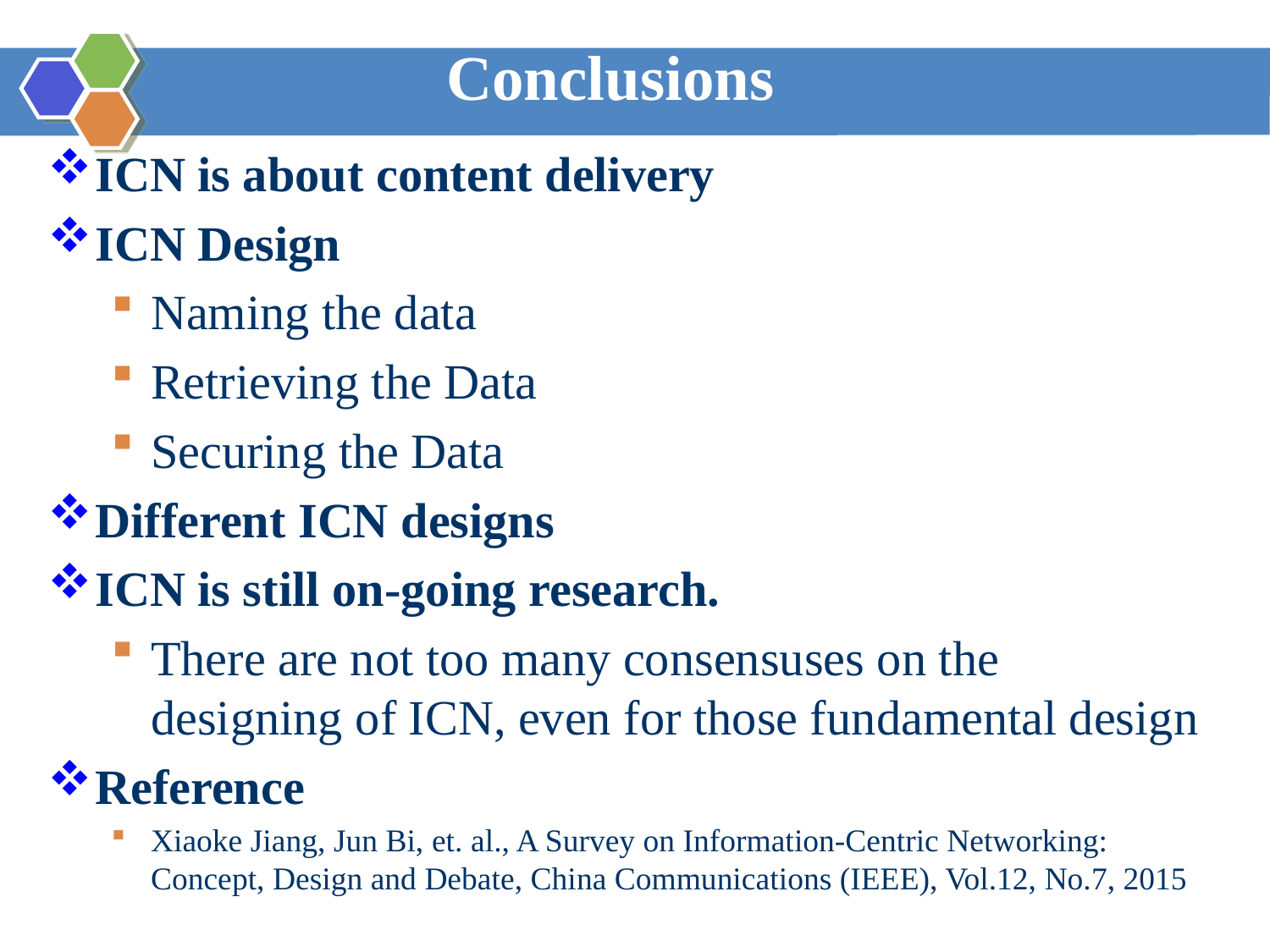

# Conclusions
ICN is about content delivery
ICN Design
Naming the data
Retrieving the Data
Securing the Data
Different ICN designs
ICN is still on-going research.
There are not too many consensuses on the designing of ICN, even for those fundamental design
Reference
Xiaoke Jiang, Jun Bi, et. al., A Survey on Information-Centric Networking: Concept, Design and Debate, China Communications (IEEE), Vol.12, No.7, 2015

21